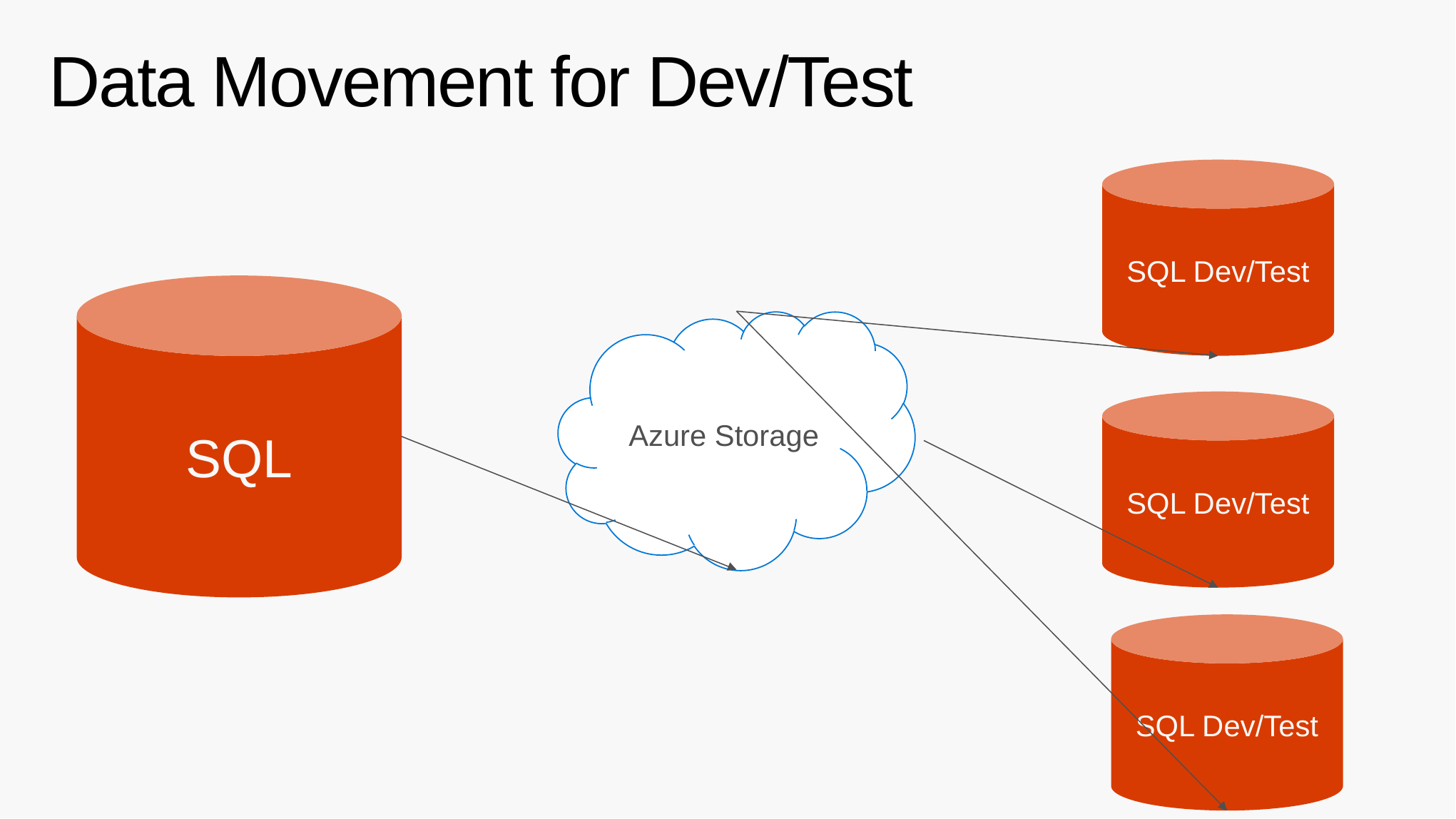

# Data Movement for Dev/Test
SQL Dev/Test
SQL
Azure Storage
SQL Dev/Test
SQL Dev/Test